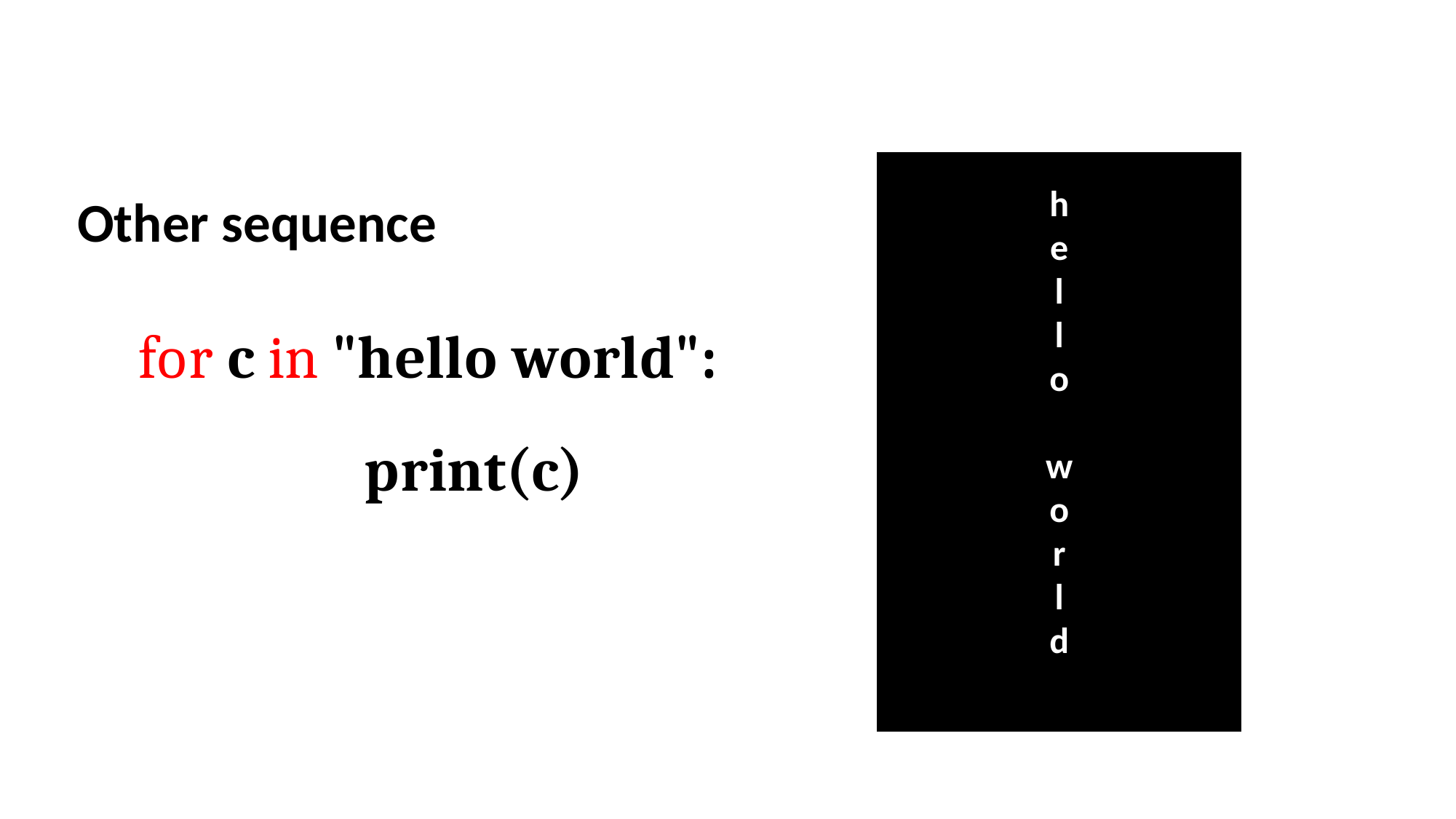

h
e
l
l
o

w
o
r
l
d

Other sequence
for c in "hello world":
                 print(c)